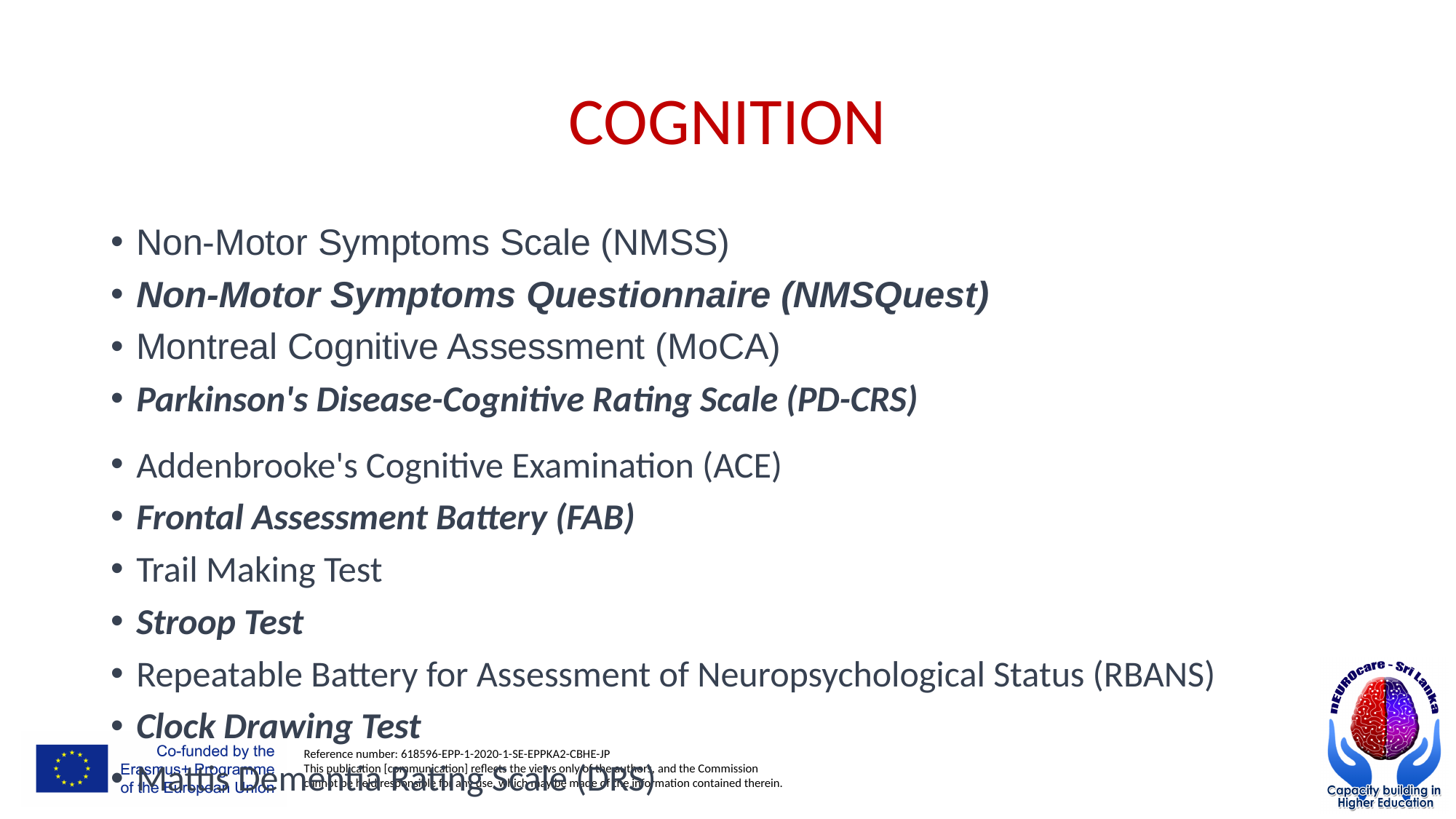

# COGNITION
Non-Motor Symptoms Scale (NMSS)
Non-Motor Symptoms Questionnaire (NMSQuest)
Montreal Cognitive Assessment (MoCA)
Parkinson's Disease-Cognitive Rating Scale (PD-CRS)
Addenbrooke's Cognitive Examination (ACE)
Frontal Assessment Battery (FAB)
Trail Making Test
Stroop Test
Repeatable Battery for Assessment of Neuropsychological Status (RBANS)
Clock Drawing Test
Mattis Dementia Rating Scale (DRS)